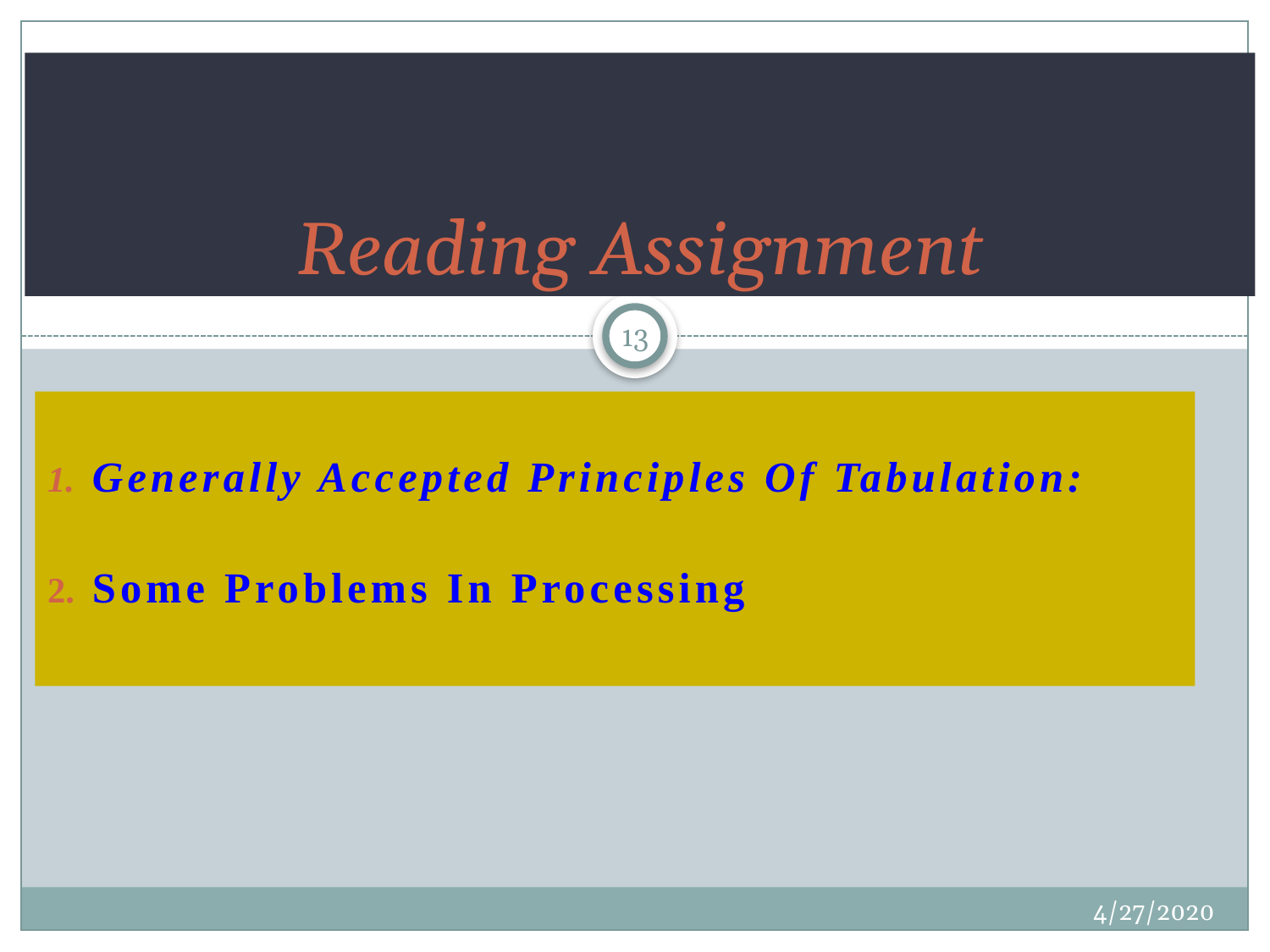

# Reading Assignment
13
Generally Accepted Principles Of Tabulation:
Some Problems In Processing

4/27/2020